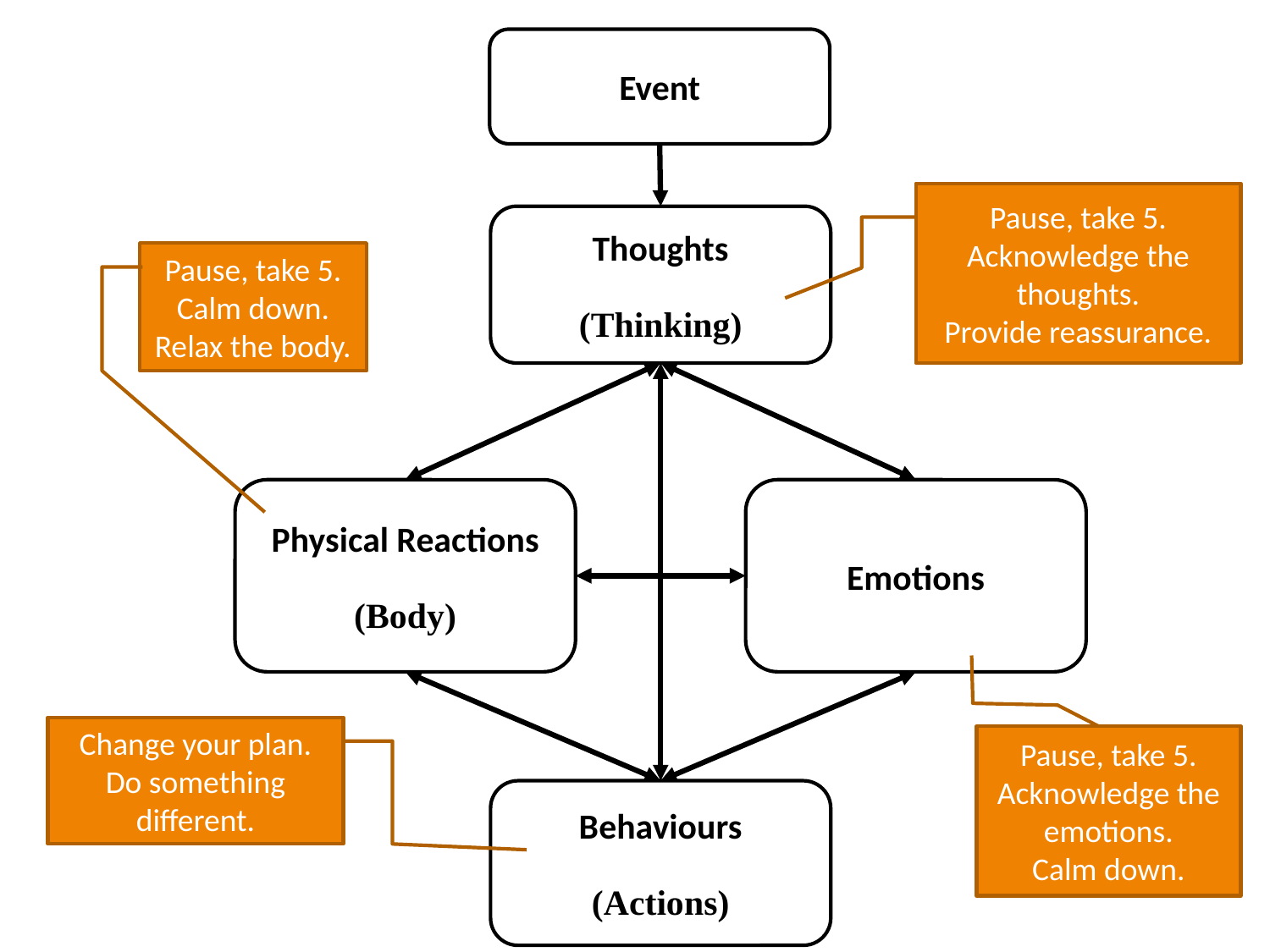

Event
Thoughts
(Thinking)
Physical Reactions
(Body)
Emotions
Behaviours
(Actions)
Pause, take 5.
Acknowledge the thoughts.
Provide reassurance.
Pause, take 5.
Calm down.
Relax the body.
Change your plan.
Do something different.
Pause, take 5.
Acknowledge the emotions.
Calm down.